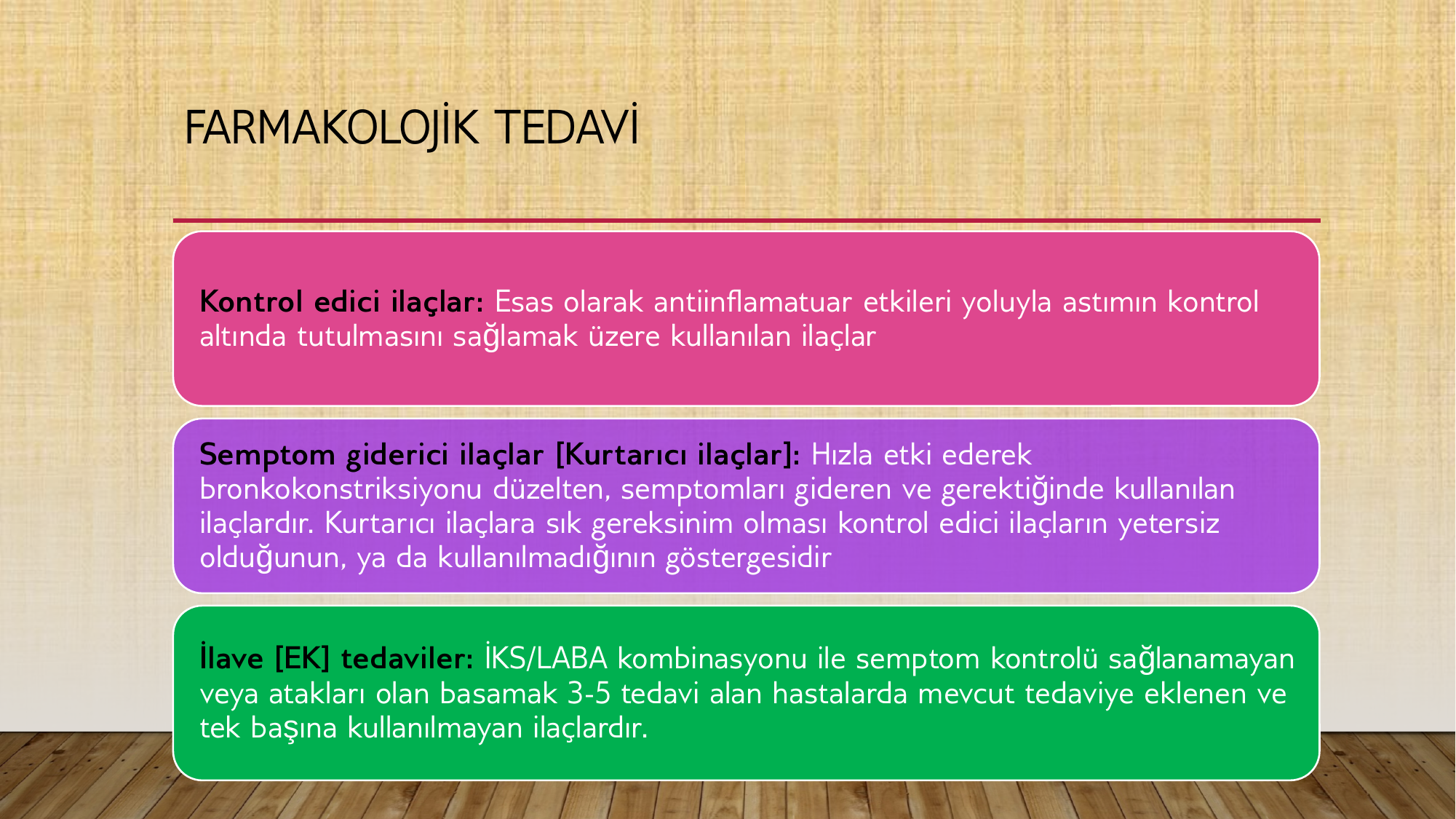

# Farmakolojik tedavi
Kontrol edici ilaçlar: Esas olarak antiinflamatuar etkileri yoluyla astımın kontrol altında tutulmasını sağlamak üzere kullanılan ilaçlar
Semptom giderici ilaçlar [Kurtarıcı ilaçlar]: Hızla etki ederek bronkokonstriksiyonu düzelten, semptomları gideren ve gerektiğinde kullanılan ilaçlardır. Kurtarıcı ilaçlara sık gereksinim olması kontrol edici ilaçların yetersiz olduğunun, ya da kullanılmadığının göstergesidir
İlave [EK] tedaviler: İKS/LABA kombinasyonu ile semptom kontrolü sağlanamayan veya atakları olan basamak 3-5 tedavi alan hastalarda mevcut tedaviye eklenen ve tek başına kullanılmayan ilaçlardır.